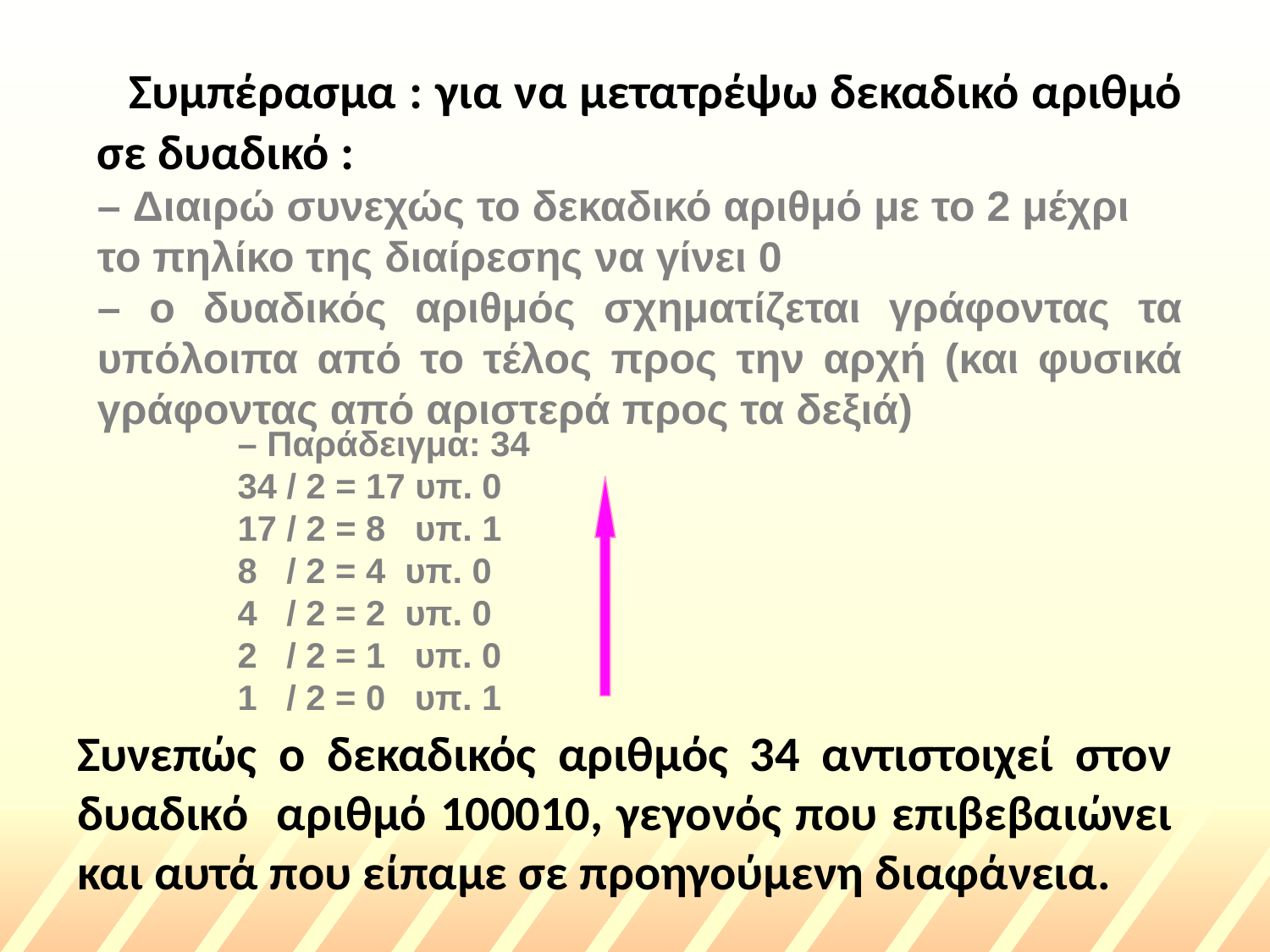

Συμπέρασμα : για να μετατρέψω δεκαδικό αριθμό σε δυαδικό :
– Διαιρώ συνεχώς το δεκαδικό αριθμό με το 2 μέχρι το πηλίκο της διαίρεσης να γίνει 0
– ο δυαδικός αριθμός σχηματίζεται γράφοντας τα υπόλοιπα από το τέλος προς την αρχή (και φυσικά γράφοντας από αριστερά προς τα δεξιά)

– Παράδειγμα: 34
34 / 2 = 17 υπ. 0
17 / 2 = 8   υπ. 1
8   / 2 = 4  υπ. 0
4   / 2 = 2  υπ. 0
2   / 2 = 1   υπ. 0
1   / 2 = 0   υπ. 1

Συνεπώς ο δεκαδικός αριθμός 34 αντιστοιχεί στον δυαδικό  αριθμό 100010, γεγονός που επιβεβαιώνει και αυτά που είπαμε σε προηγούμενη διαφάνεια.